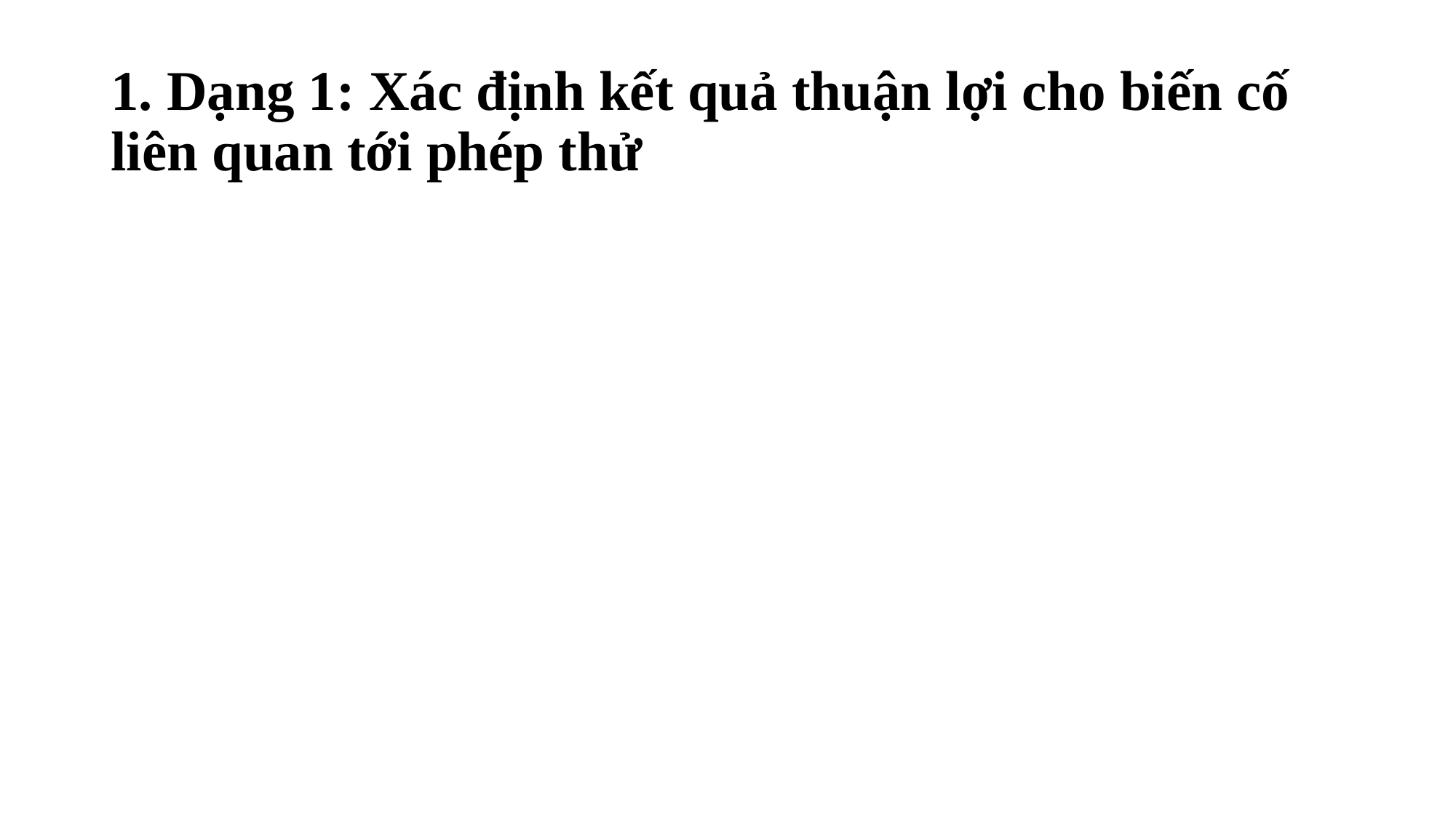

# 1. Dạng 1: Xác định kết quả thuận lợi cho biến cố liên quan tới phép thử